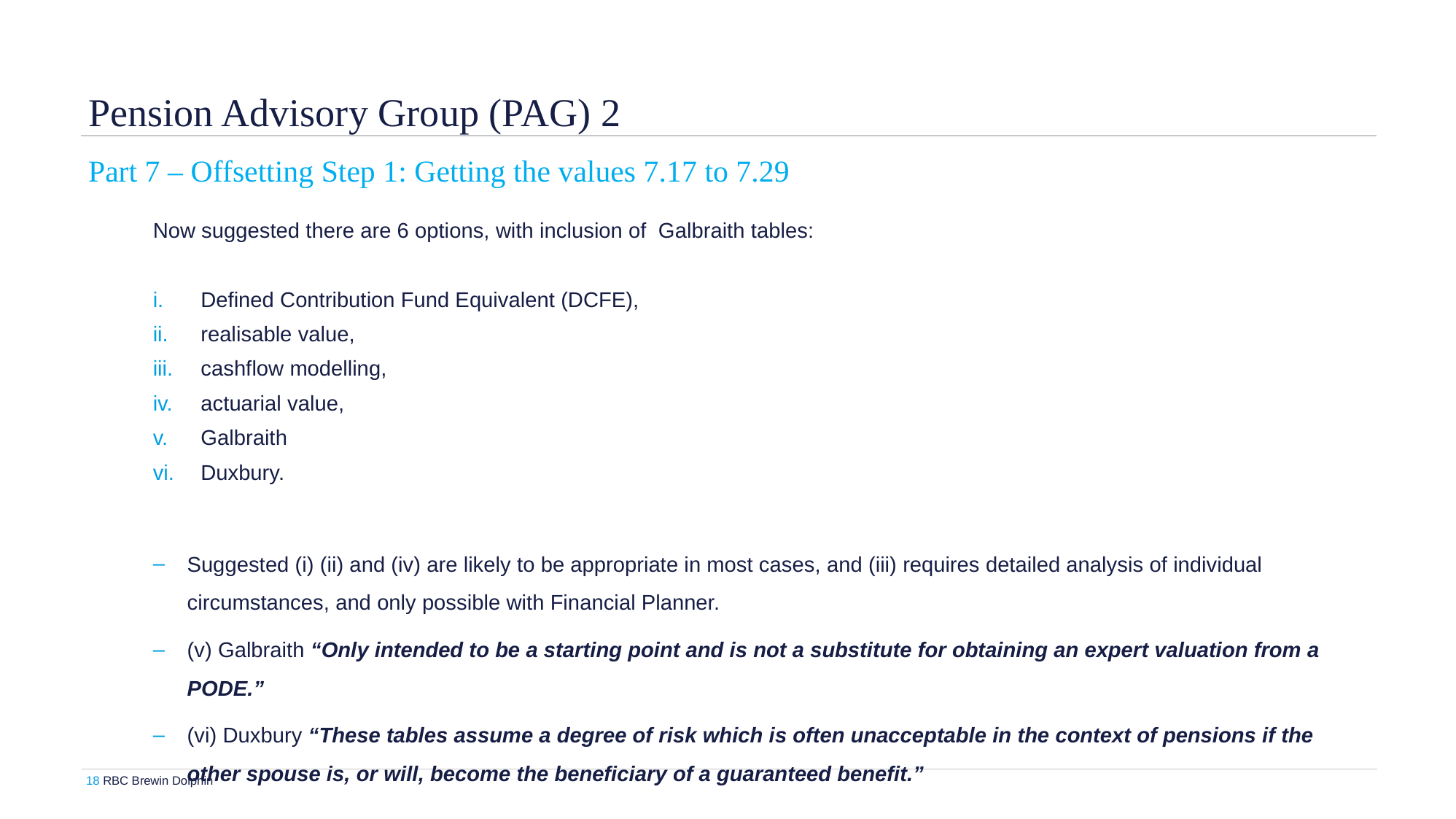

Pension Advisory Group (PAG) 2
Part 7 – Offsetting Step 1: Getting the values 7.17 to 7.29
Now suggested there are 6 options, with inclusion of  Galbraith tables:

Defined Contribution Fund Equivalent (DCFE),
realisable value,
cashflow modelling,
actuarial value,
Galbraith
Duxbury.

Suggested (i) (ii) and (iv) are likely to be appropriate in most cases, and (iii) requires detailed analysis of individual circumstances, and only possible with Financial Planner.
(v) Galbraith “Only intended to be a starting point and is not a substitute for obtaining an expert valuation from a PODE.”
(vi) Duxbury “These tables assume a degree of risk which is often unacceptable in the context of pensions if the other spouse is, or will, become the beneficiary of a guaranteed benefit.”